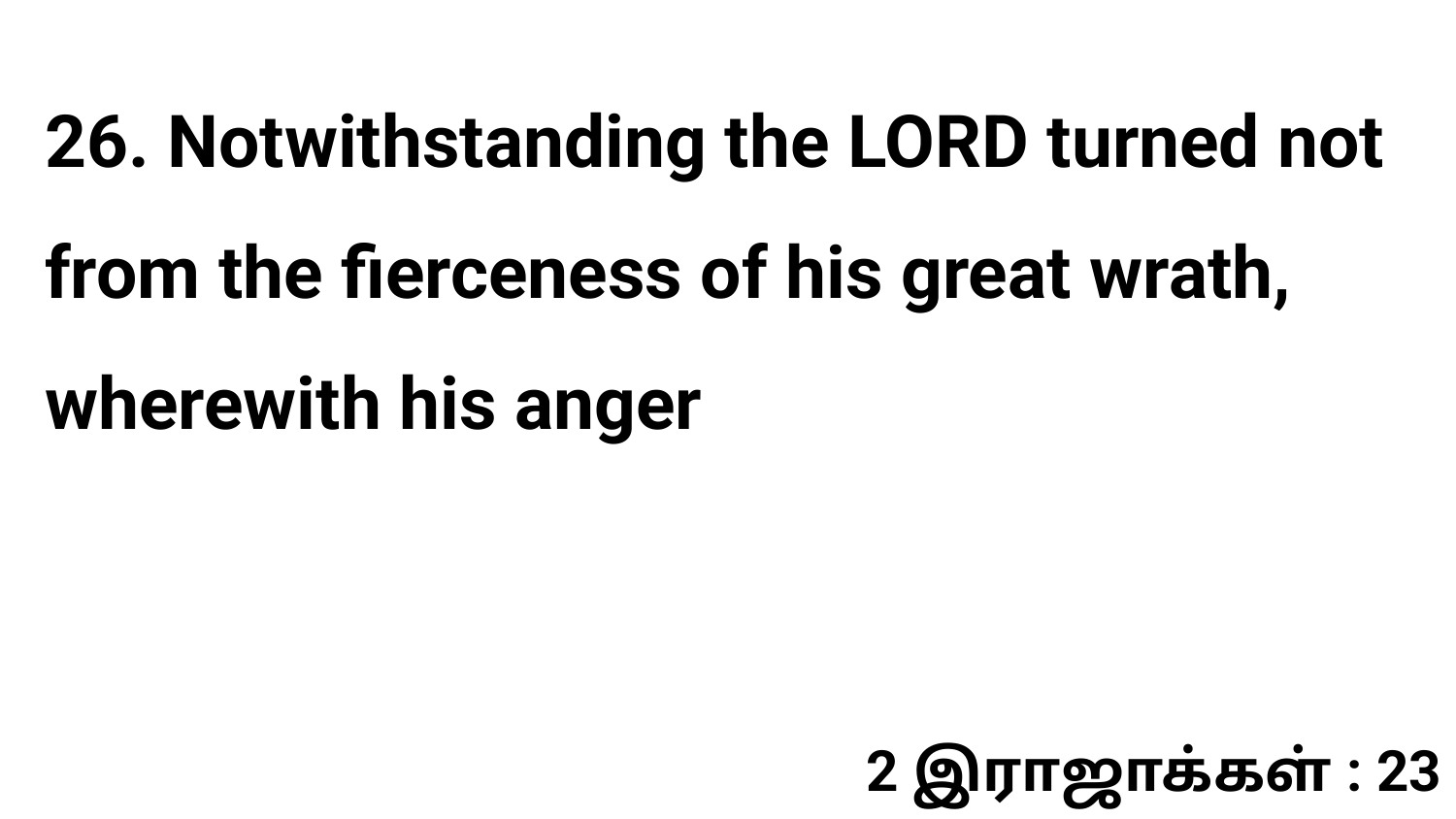

26. Notwithstanding the LORD turned not from the fierceness of his great wrath, wherewith his anger
2 இராஜாக்கள் : 23